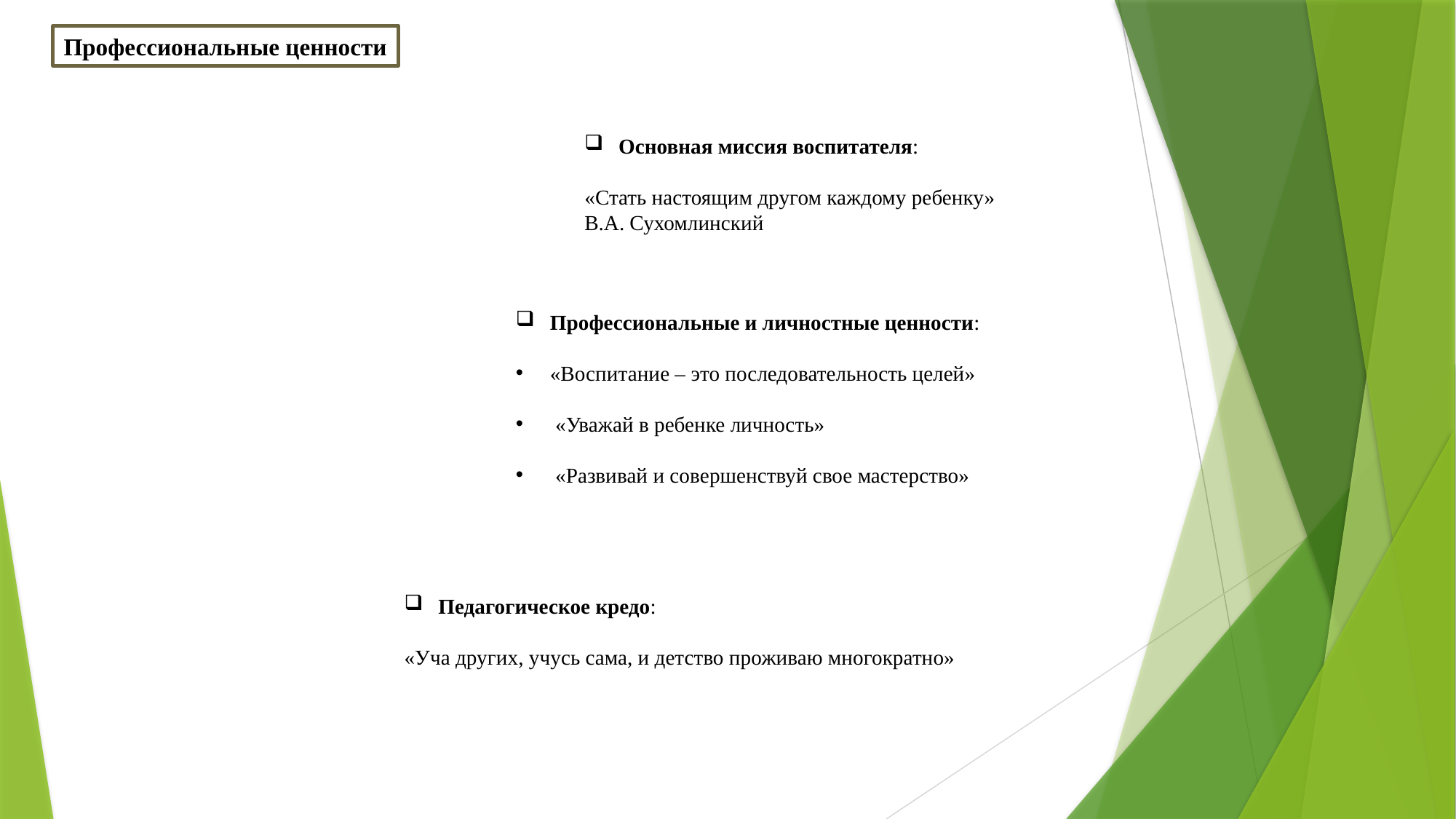

Профессиональные ценности
Основная миссия воспитателя:

«Стать настоящим другом каждому ребенку»
В.А. Сухомлинский

Профессиональные и личностные ценности:

«Воспитание – это последовательность целей»

 «Уважай в ребенке личность»

 «Развивай и совершенствуй свое мастерство»

Педагогическое кредо:

«Уча других, учусь сама, и детство проживаю многократно»